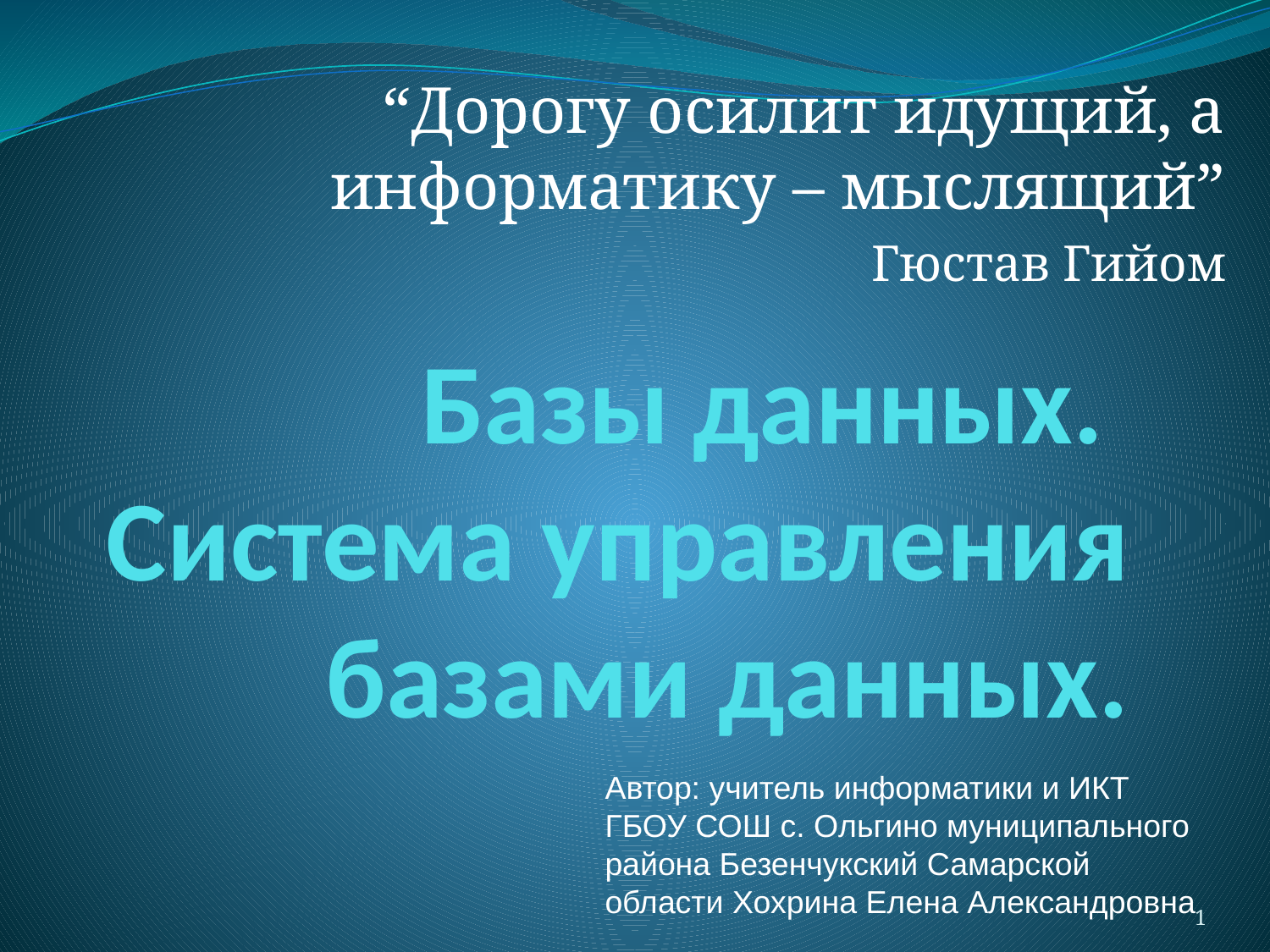

“Дорогу осилит идущий, а информатику – мыслящий”
Гюстав Гийом
# Базы данных. Система управления базами данных.
Автор: учитель информатики и ИКТ ГБОУ СОШ с. Ольгино муниципального района Безенчукский Самарской области Хохрина Елена Александровна
1